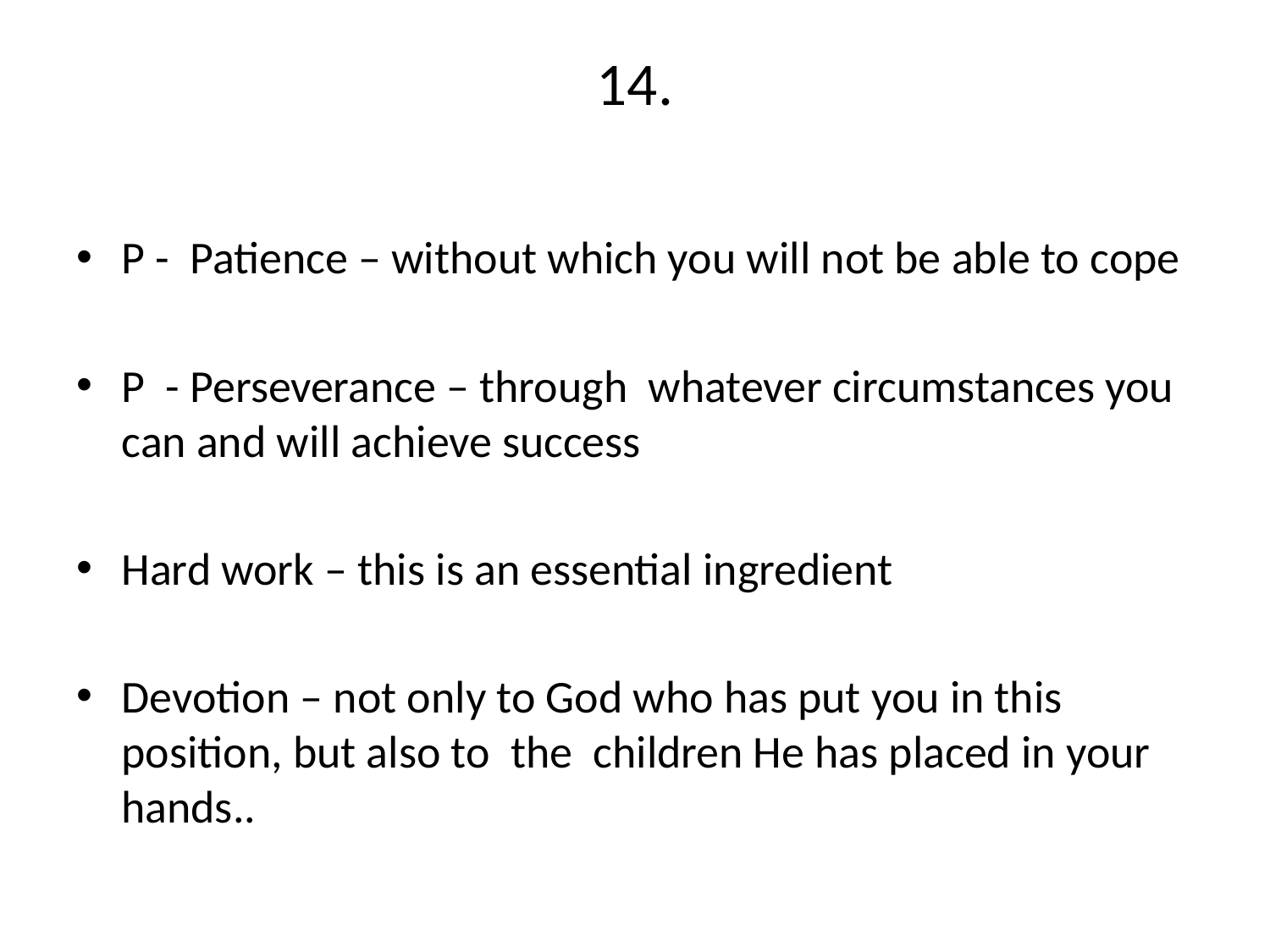

# 14.
P -  Patience – without which you will not be able to cope

P  - Perseverance – through  whatever circumstances you can and will achieve success

Hard work – this is an essential ingredient

Devotion – not only to God who has put you in this position, but also to  the  children He has placed in your hands..